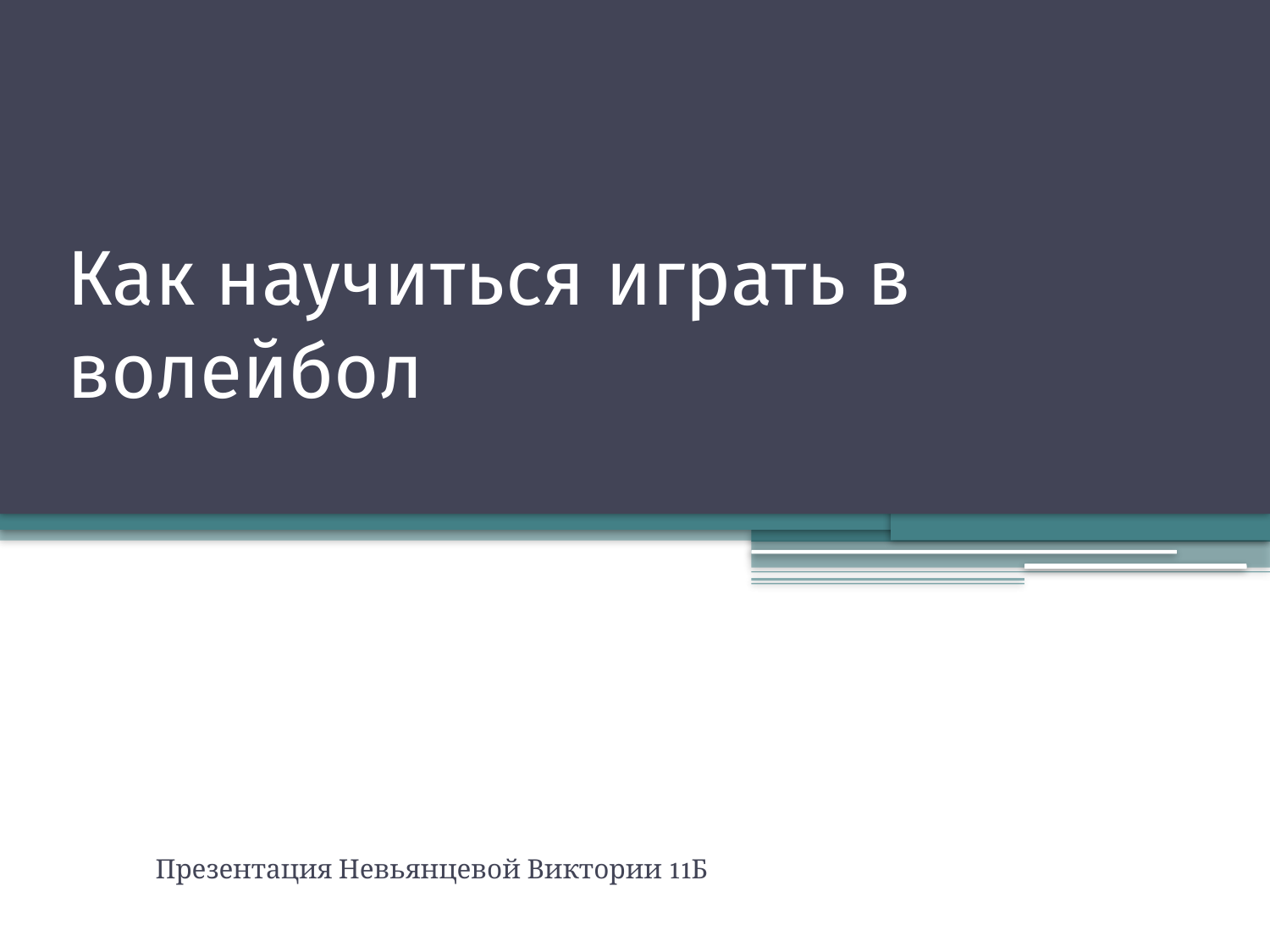

# Как научиться играть в волейбол
Презентация Невьянцевой Виктории 11Б